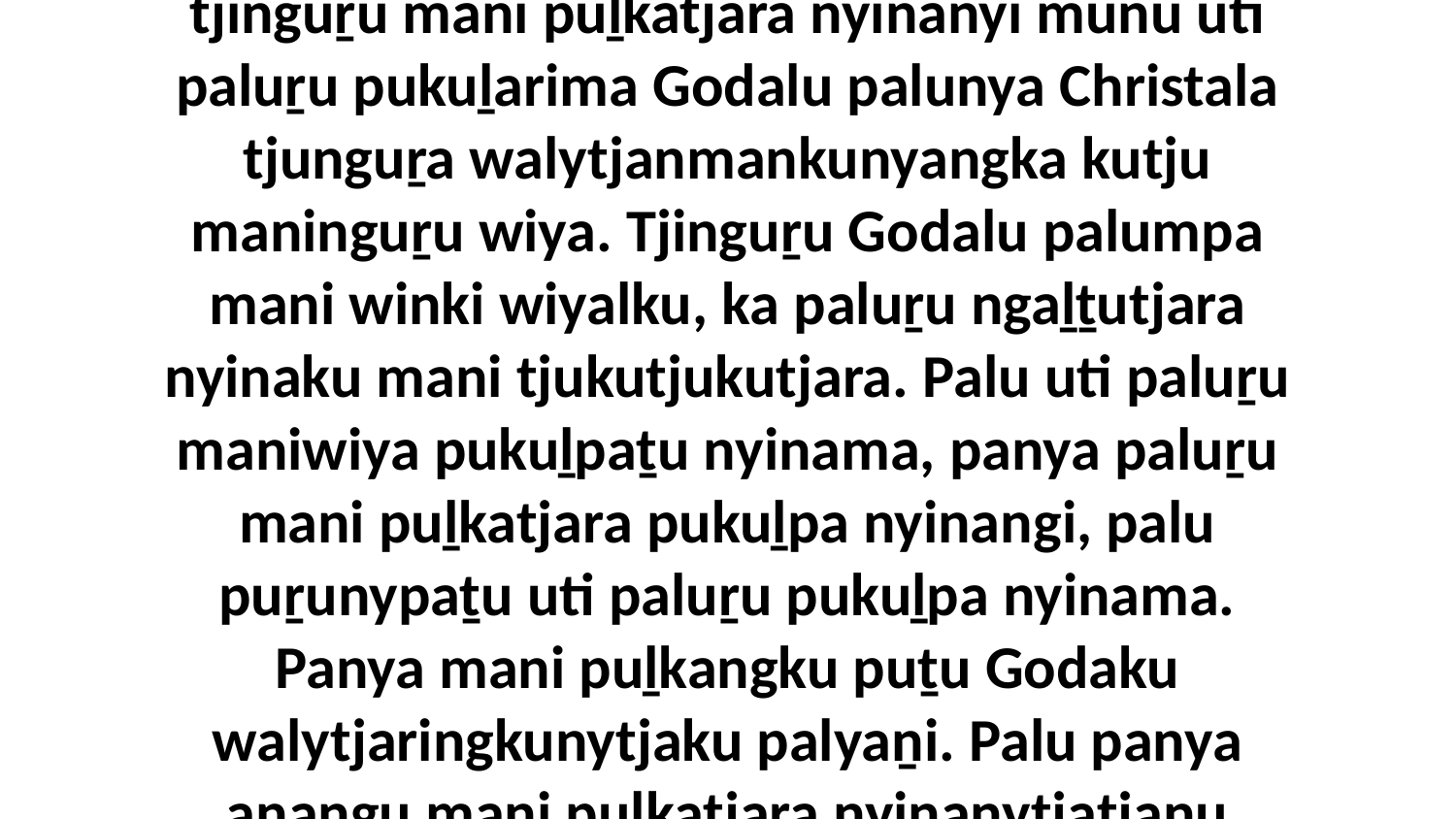

10 Ka palu puṟunypa Jesuku walytja kutjupa tjinguṟu mani puḻkatjara nyinanyi munu uti paluṟu pukuḻarima Godalu palunya Christala tjunguṟa walytjanmankunyangka kutju maninguṟu wiya. Tjinguṟu Godalu palumpa mani winki wiyalku, ka paluṟu ngaḻṯutjara nyinaku mani tjukutjukutjara. Palu uti paluṟu maniwiya pukuḻpaṯu nyinama, panya paluṟu mani puḻkatjara pukuḻpa nyinangi, palu puṟunypaṯu uti paluṟu pukuḻpa nyinama. Panya mani puḻkangku puṯu Godaku walytjaringkunytjaku palyaṉi. Palu panya aṉangu mani puḻkatjara nyinanytjatjanu inuntji puṟunypa ilura wiyaringkupai.